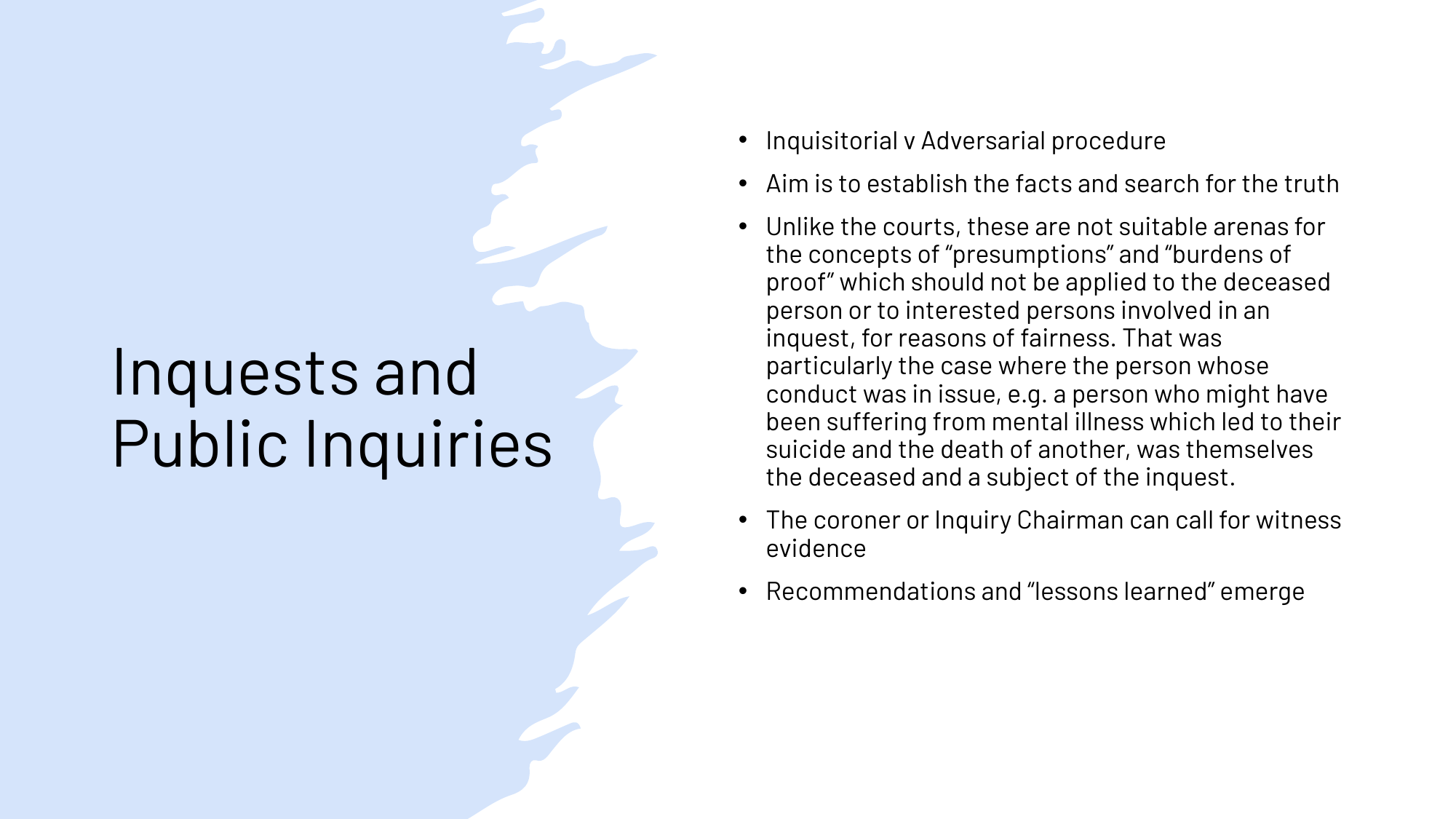

# Inquests and Public Inquiries
Inquisitorial v Adversarial procedure
Aim is to establish the facts and search for the truth
Unlike the courts, these are not suitable arenas for the concepts of “presumptions” and “burdens of proof” which should not be applied to the deceased person or to interested persons involved in an inquest, for reasons of fairness. That was particularly the case where the person whose conduct was in issue, e.g. a person who might have been suffering from mental illness which led to their suicide and the death of another, was themselves the deceased and a subject of the inquest.
The coroner or Inquiry Chairman can call for witness evidence
Recommendations and “lessons learned” emerge